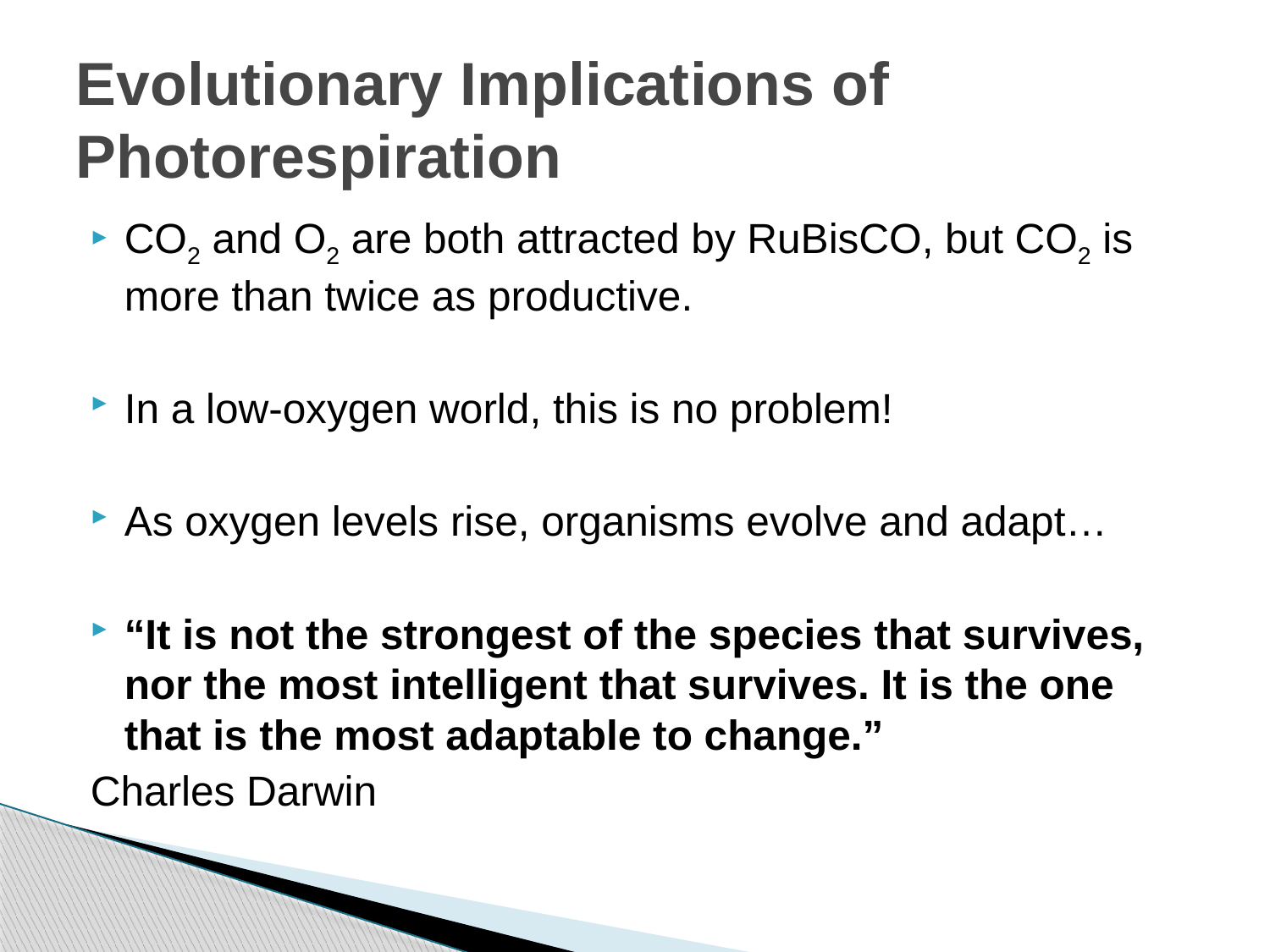

# Evolutionary Implications of Photorespiration
CO2 and O2 are both attracted by RuBisCO, but CO2 is more than twice as productive.

In a low-oxygen world, this is no problem!

As oxygen levels rise, organisms evolve and adapt…

“It is not the strongest of the species that survives, nor the most intelligent that survives. It is the one that is the most adaptable to change.”
Charles Darwin